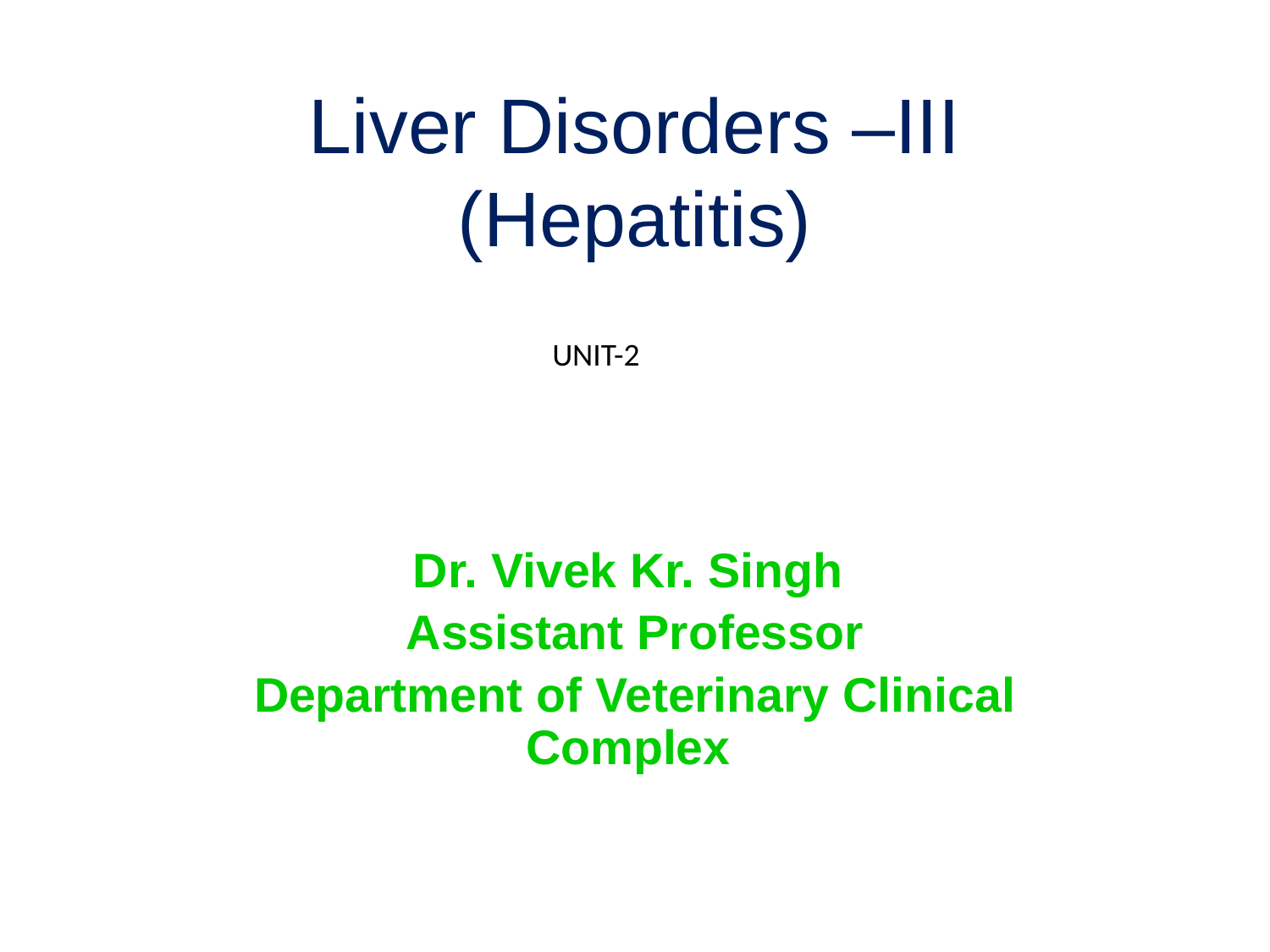

# Liver Disorders –III (Hepatitis)
UNIT-2
Dr. Vivek Kr. Singh
Assistant Professor
Department of Veterinary Clinical Complex